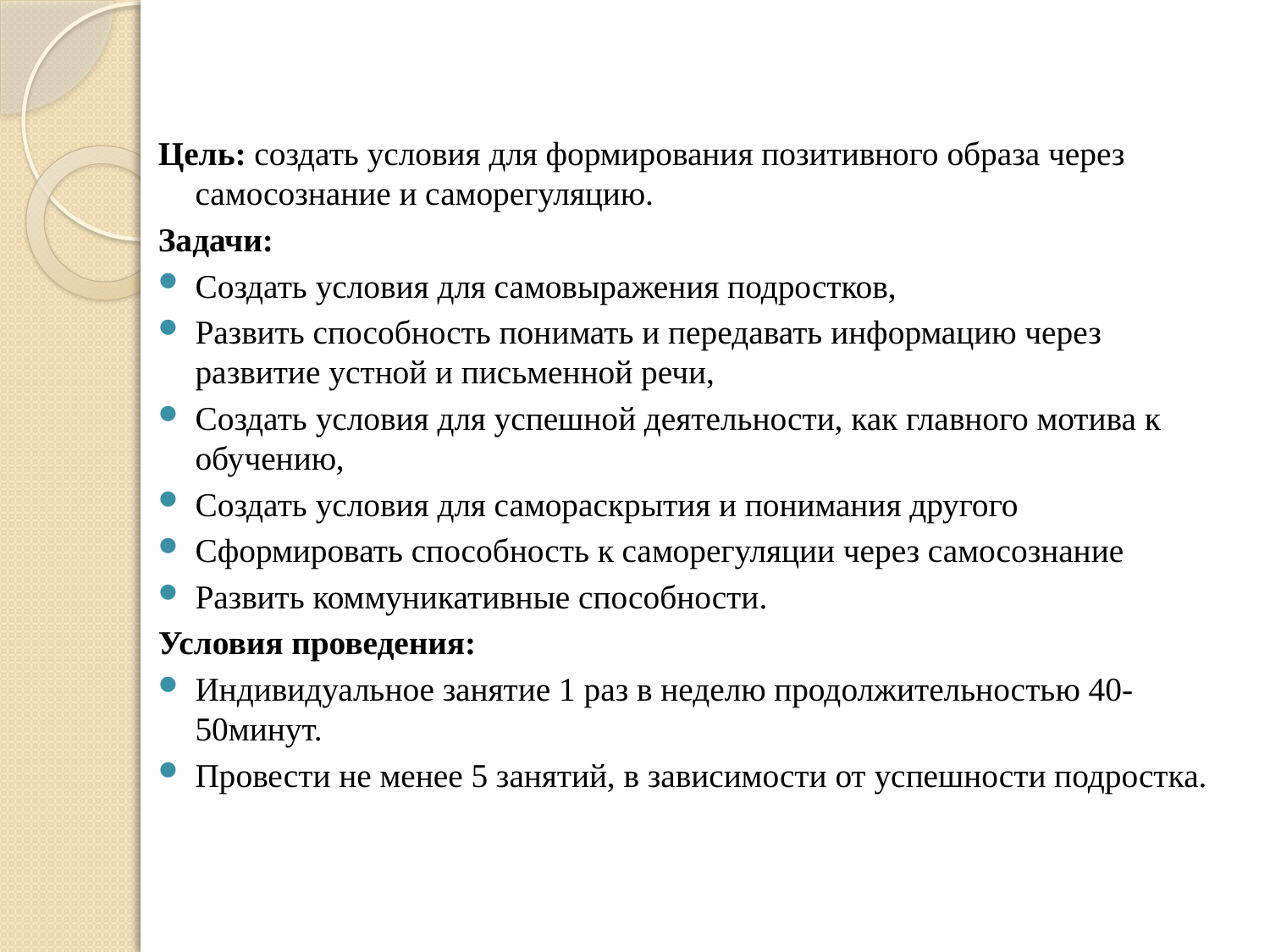

Цель: создать условия для формирования позитивного образа через самосознание и саморегуляцию.
Задачи:
Создать условия для самовыражения подростков,
Развить способность понимать и передавать информацию через развитие устной и письменной речи,
Создать условия для успешной деятельности, как главного мотива к обучению,
Создать условия для самораскрытия и понимания другого
Сформировать способность к саморегуляции через самосознание
Развить коммуникативные способности.
Условия проведения:
Индивидуальное занятие 1 раз в неделю продолжительностью 40-50минут.
Провести не менее 5 занятий, в зависимости от успешности подростка.